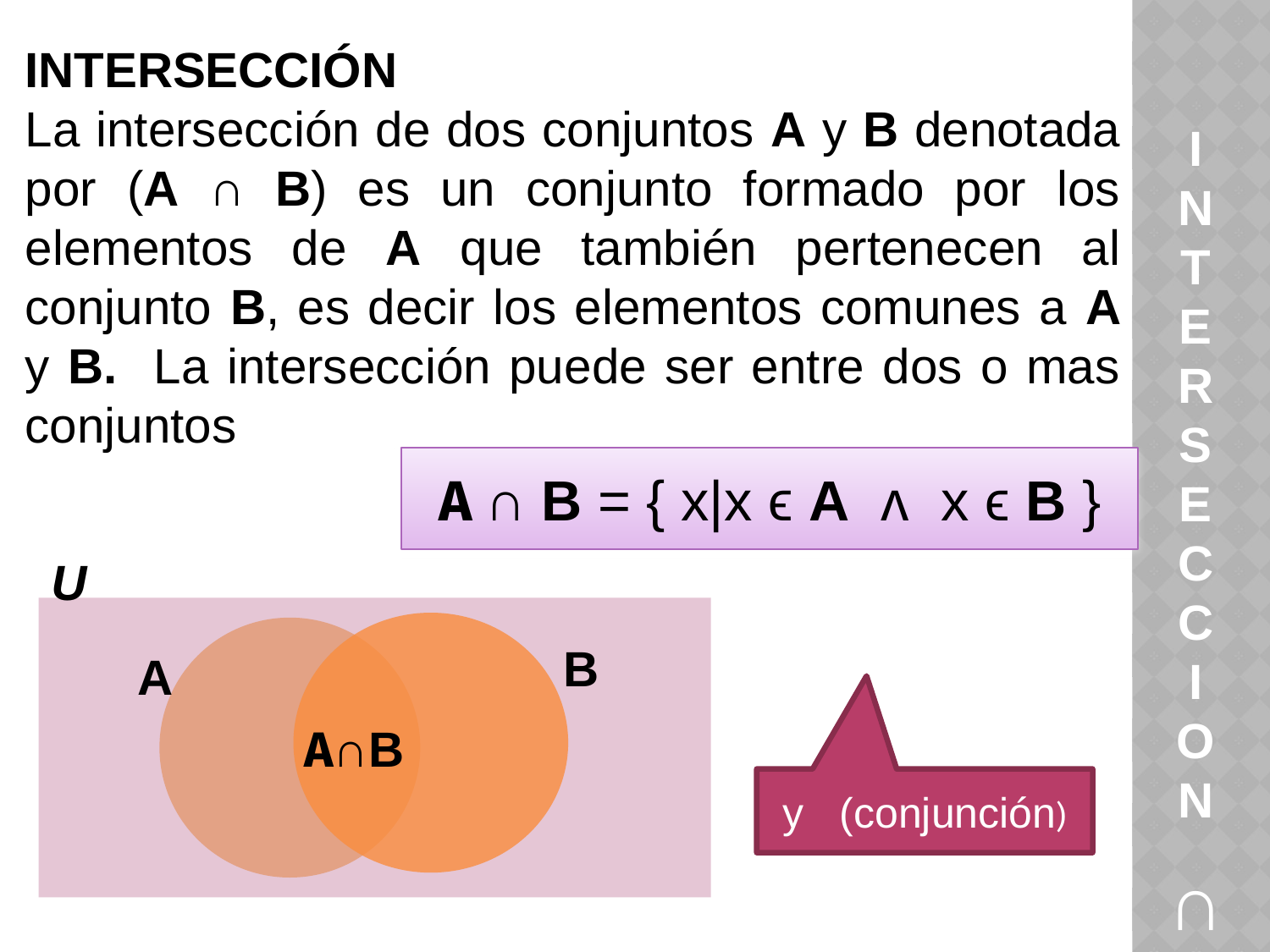

I
N
T
E
R
S
E
C
C
I
O
N

∩
INTERSECCIÓN
La intersección de dos conjuntos A y B denotada por (A ∩ B) es un conjunto formado por los elementos de A que también pertenecen al conjunto B, es decir los elementos comunes a A y B.  La intersección puede ser entre dos o mas conjuntos

A ∩ B = { x|x ϵ A  ʌ  x ϵ B }

U

B
A
A∩B
y   (conjunción)